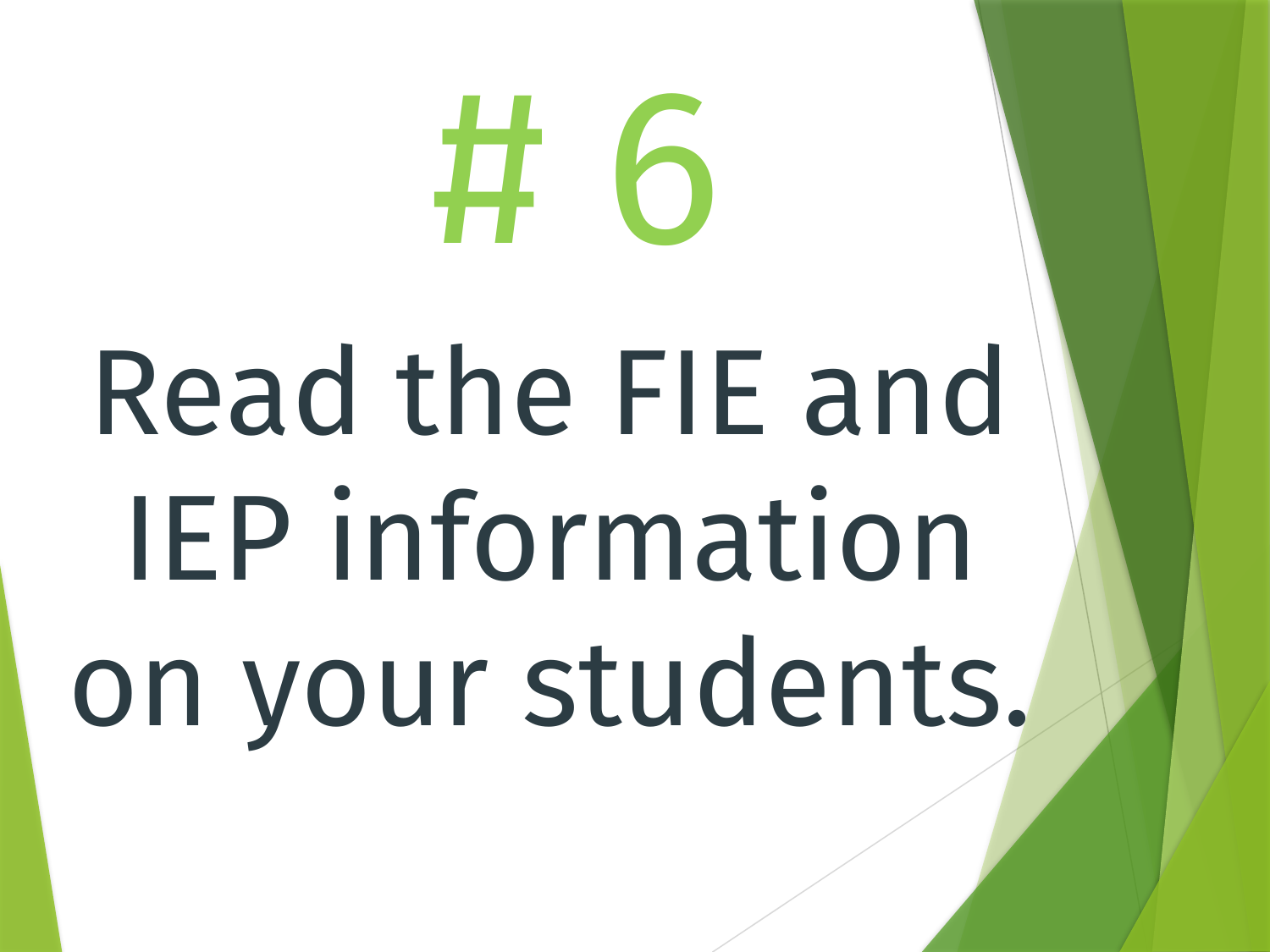

# 6
Read the FIE and IEP information on your students.